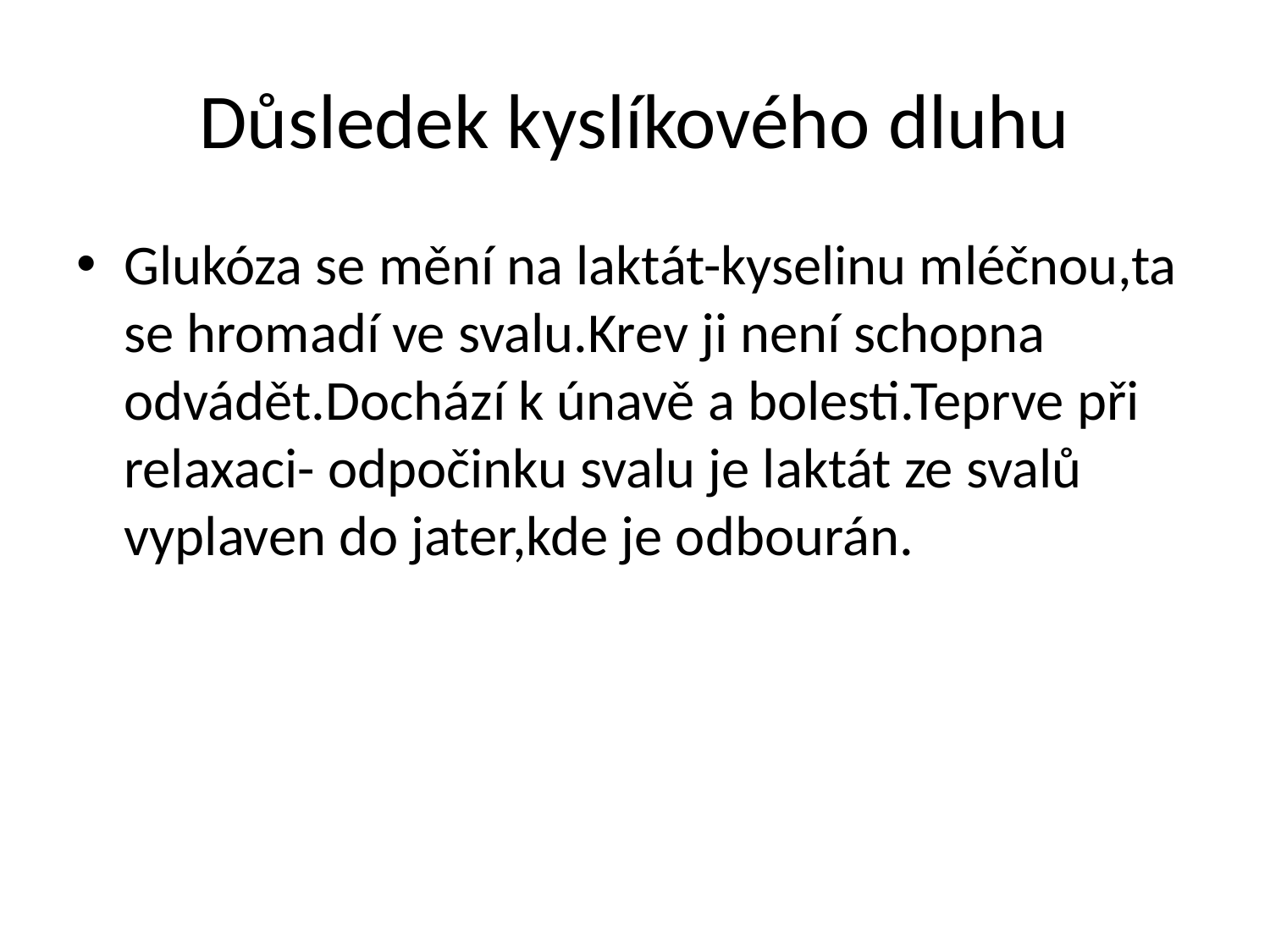

# Důsledek kyslíkového dluhu
Glukóza se mění na laktát-kyselinu mléčnou,ta se hromadí ve svalu.Krev ji není schopna odvádět.Dochází k únavě a bolesti.Teprve při relaxaci- odpočinku svalu je laktát ze svalů vyplaven do jater,kde je odbourán.